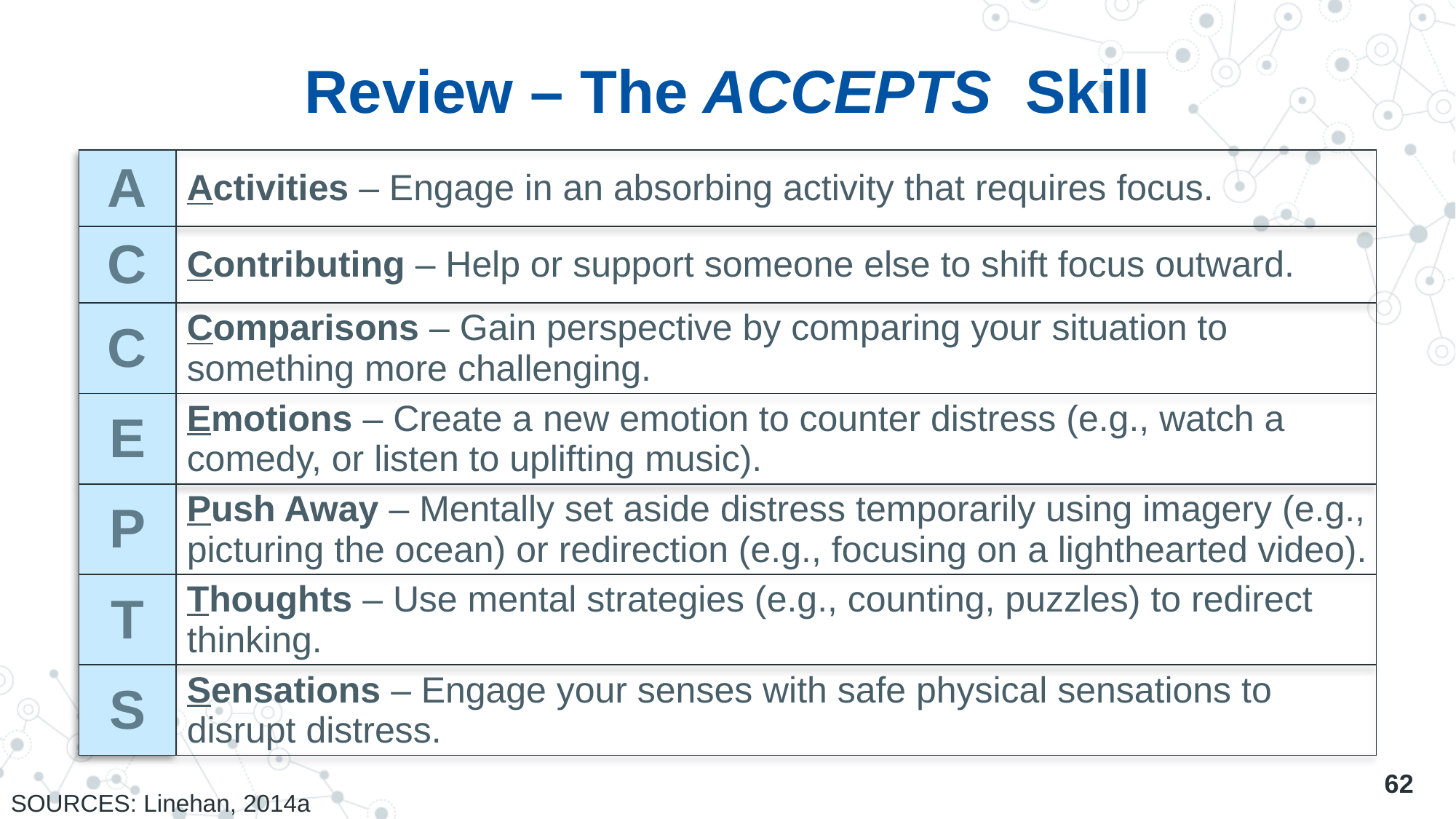

# Review – The ACCEPTS  Skill
| A | Activities – Engage in an absorbing activity that requires focus. |
| --- | --- |
| C | Contributing – Help or support someone else to shift focus outward. |
| C | Comparisons – Gain perspective by comparing your situation to something more challenging. |
| E | Emotions – Create a new emotion to counter distress (e.g., watch a comedy, or listen to uplifting music). |
| P | Push Away – Mentally set aside distress temporarily using imagery (e.g., picturing the ocean) or redirection (e.g., focusing on a lighthearted video). |
| T | Thoughts – Use mental strategies (e.g., counting, puzzles) to redirect thinking. |
| S | Sensations – Engage your senses with safe physical sensations to disrupt distress. |
62
SOURCES: Linehan, 2014a